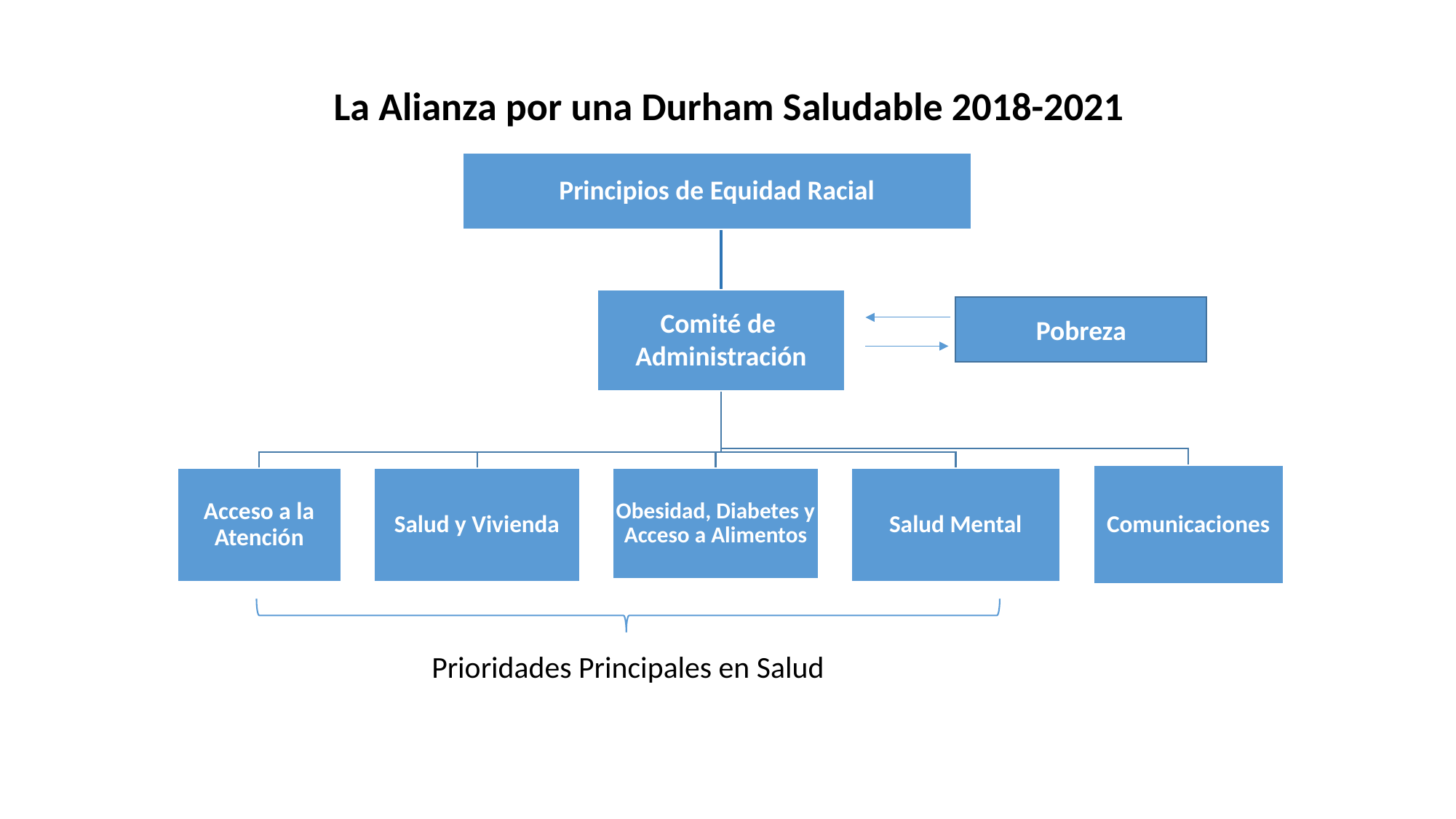

La Alianza por una Durham Saludable 2018-2021
Principios de Equidad Racial

Comunicaciones
Salud y Vivienda
Acceso a la Atención
Obesidad, Diabetes y Acceso a Alimentos
Salud Mental

Pobreza
Comité de
Administración
Prioridades Principales en Salud